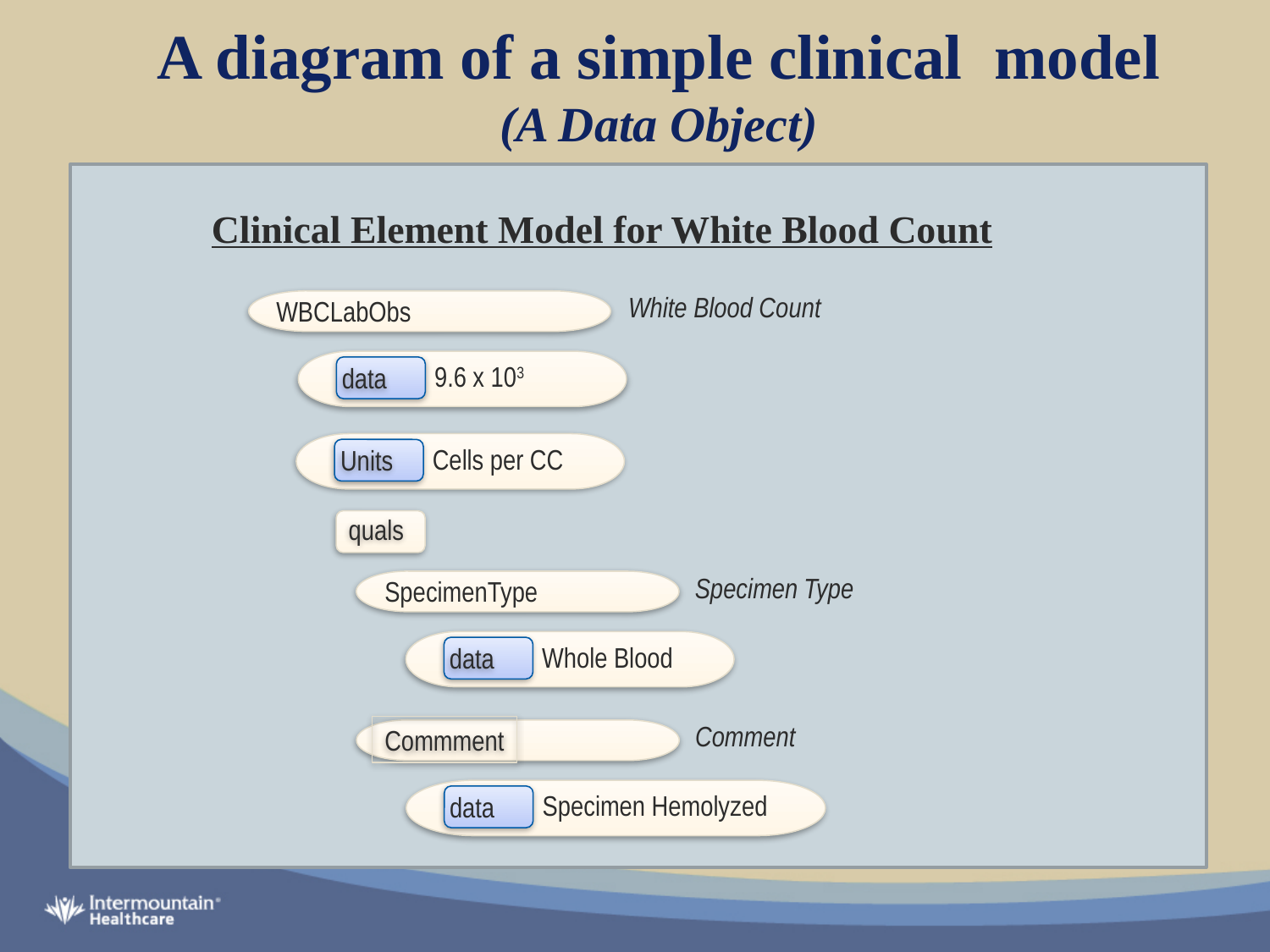

# A diagram of a simple clinical  model (A Data Object)

Clinical Element Model for White Blood Count
White Blood Count
WBCLabObs

9.6 x 103
data

Cells per CC
Units

quals

Specimen Type
SpecimenType

Whole Blood
data

Comment
Commment

Specimen Hemolyzed
data